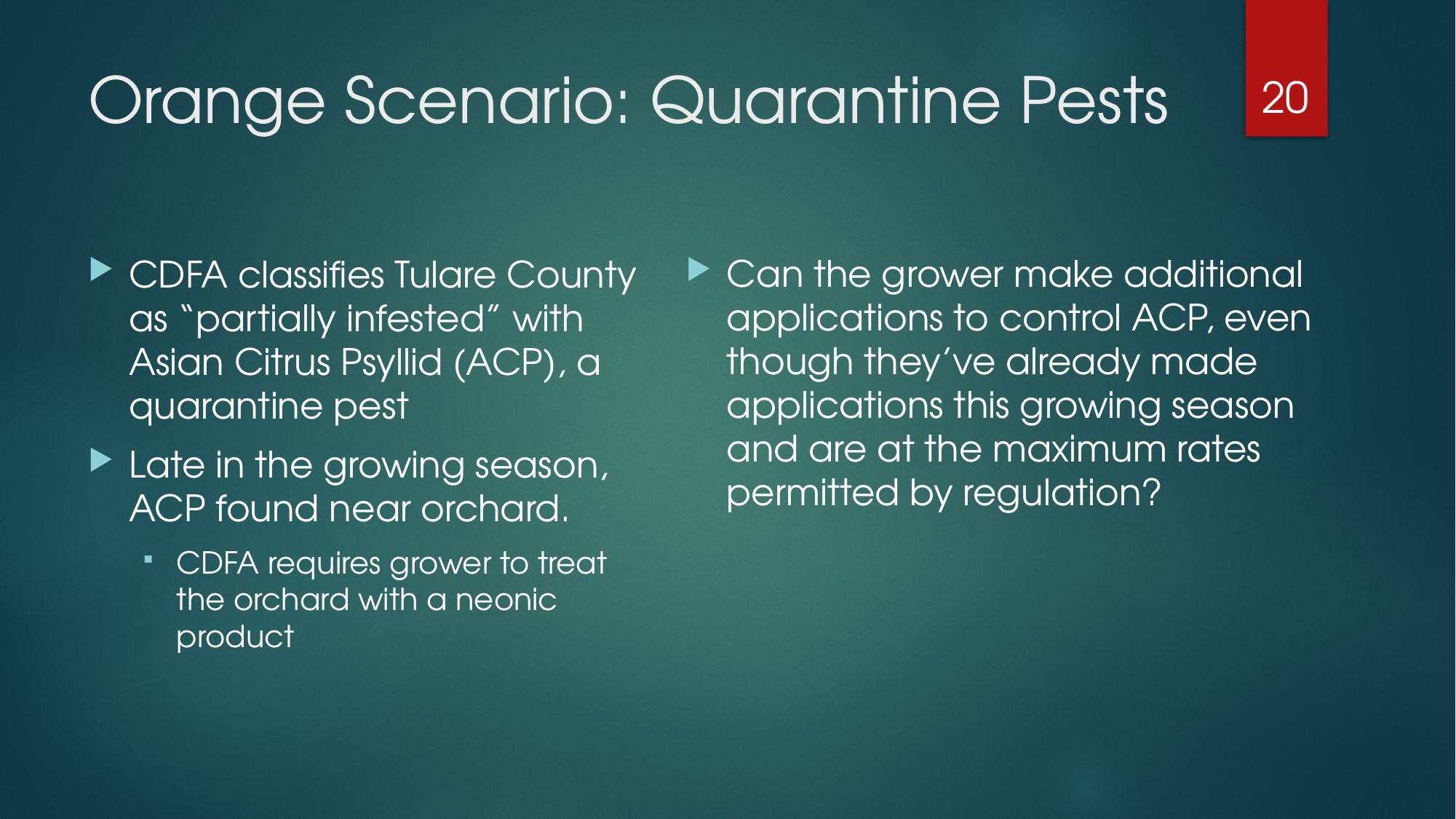

20
# Orange Scenario: Quarantine Pests
Can the grower make additional applications to control ACP, even though they’ve already made applications this growing season and are at the maximum rates permitted by regulation?
CDFA classifies Tulare County as “partially infested” with Asian Citrus Psyllid (ACP), a quarantine pest
Late in the growing season, ACP found near orchard.
CDFA requires grower to treat the orchard with a neonic product